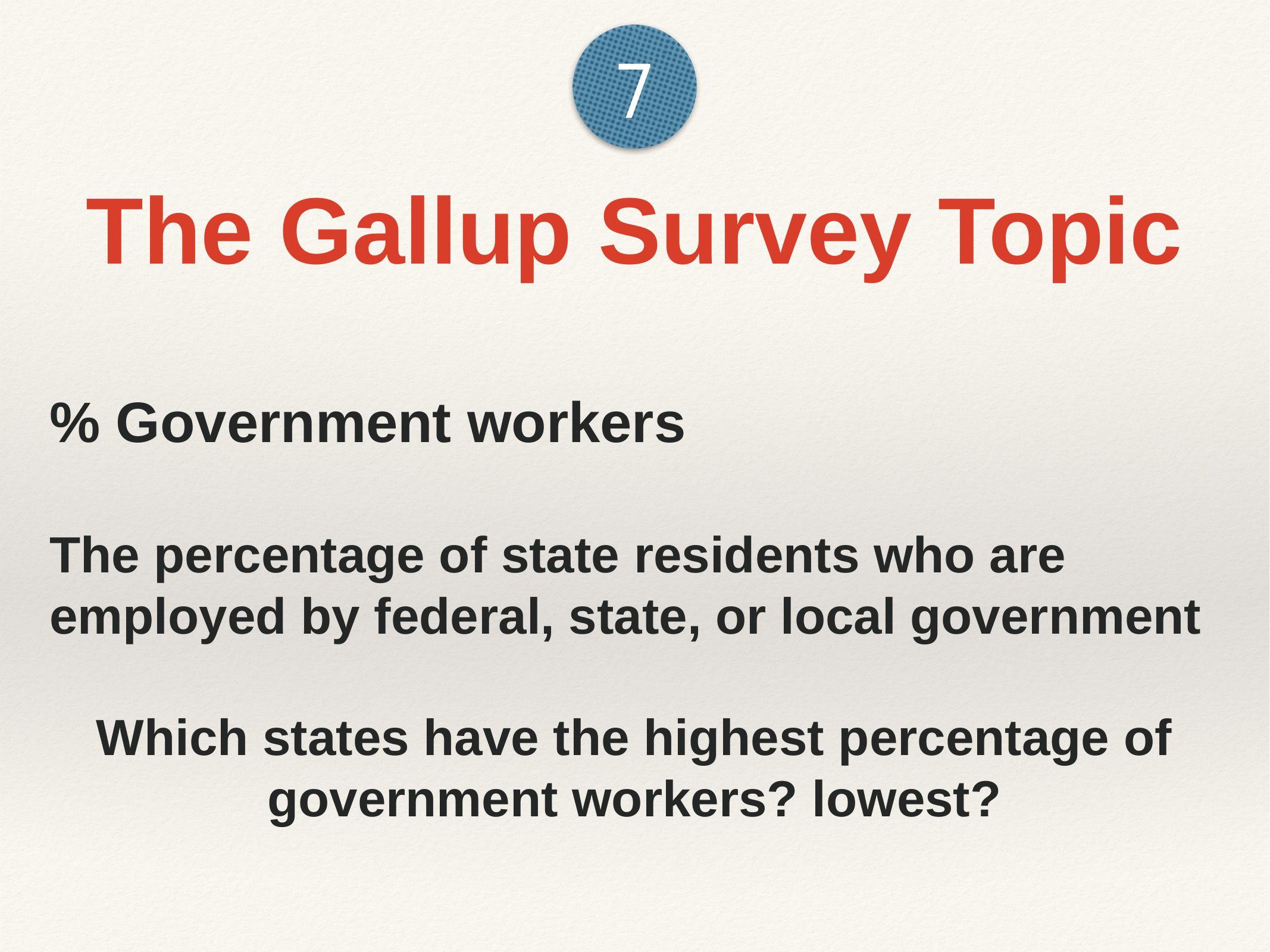

7
The Gallup Survey Topic
# % Government workers

The percentage of state residents who are employed by federal, state, or local government

Which states have the highest percentage of government workers? lowest?